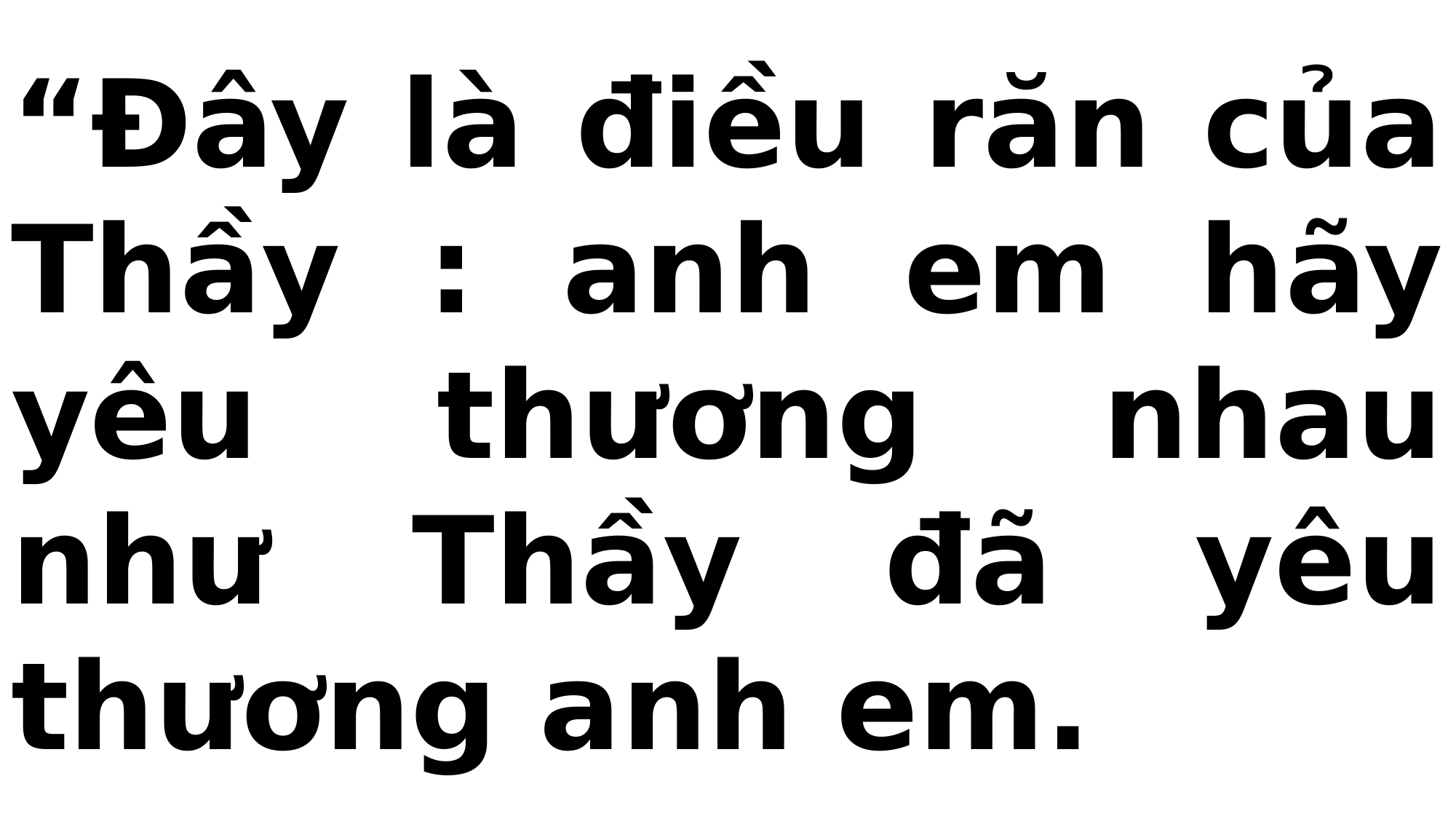

# “Đây là điều răn của Thầy : anh em hãy yêu thương nhau như Thầy đã yêu thương anh em.